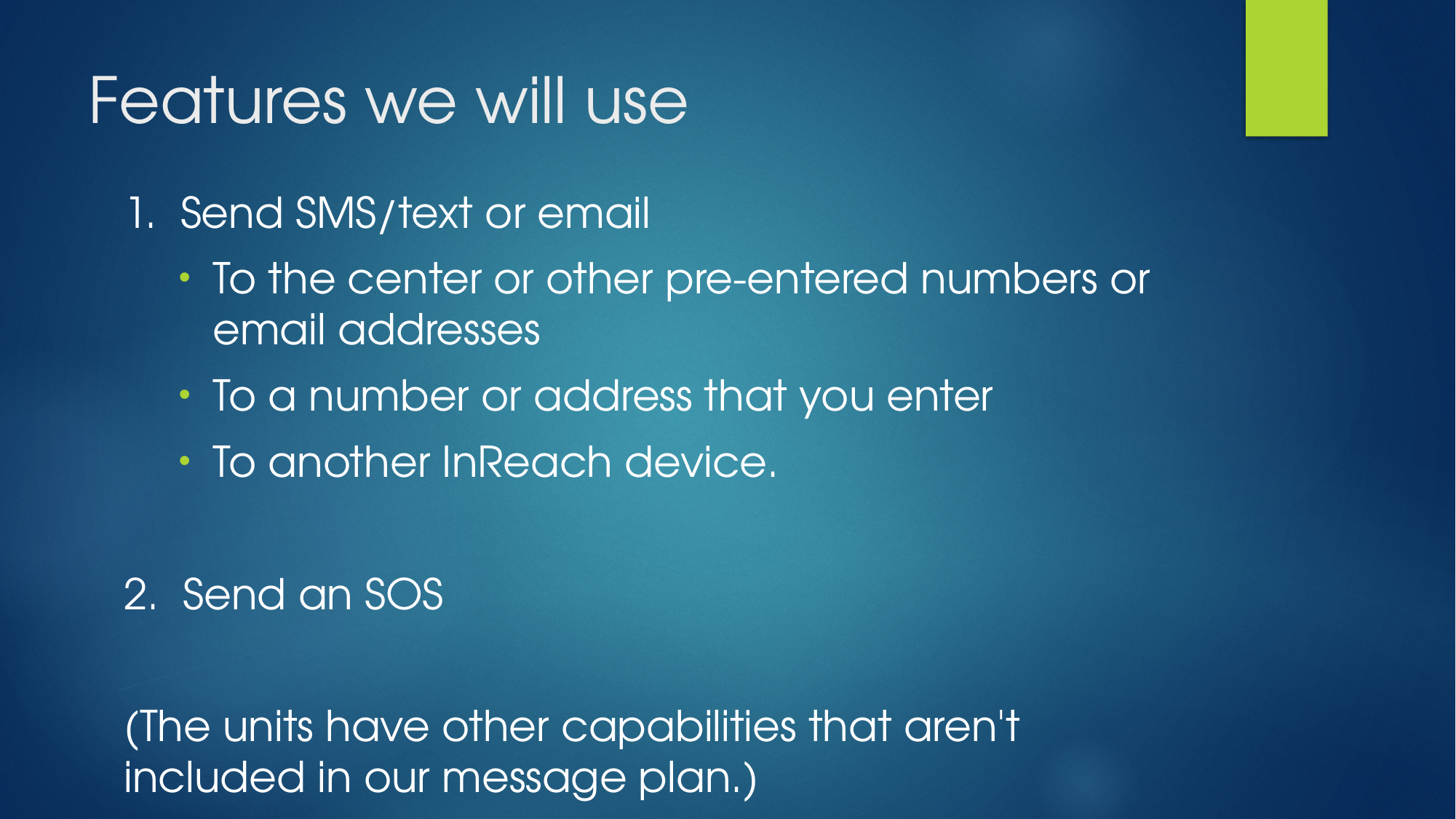

# Features we will use
1.  Send SMS/text or email
To the center or other pre-entered numbers or email addresses
To a number or address that you enter
To another InReach device.

2.  Send an SOS

(The units have other capabilities that aren't included in our message plan.)